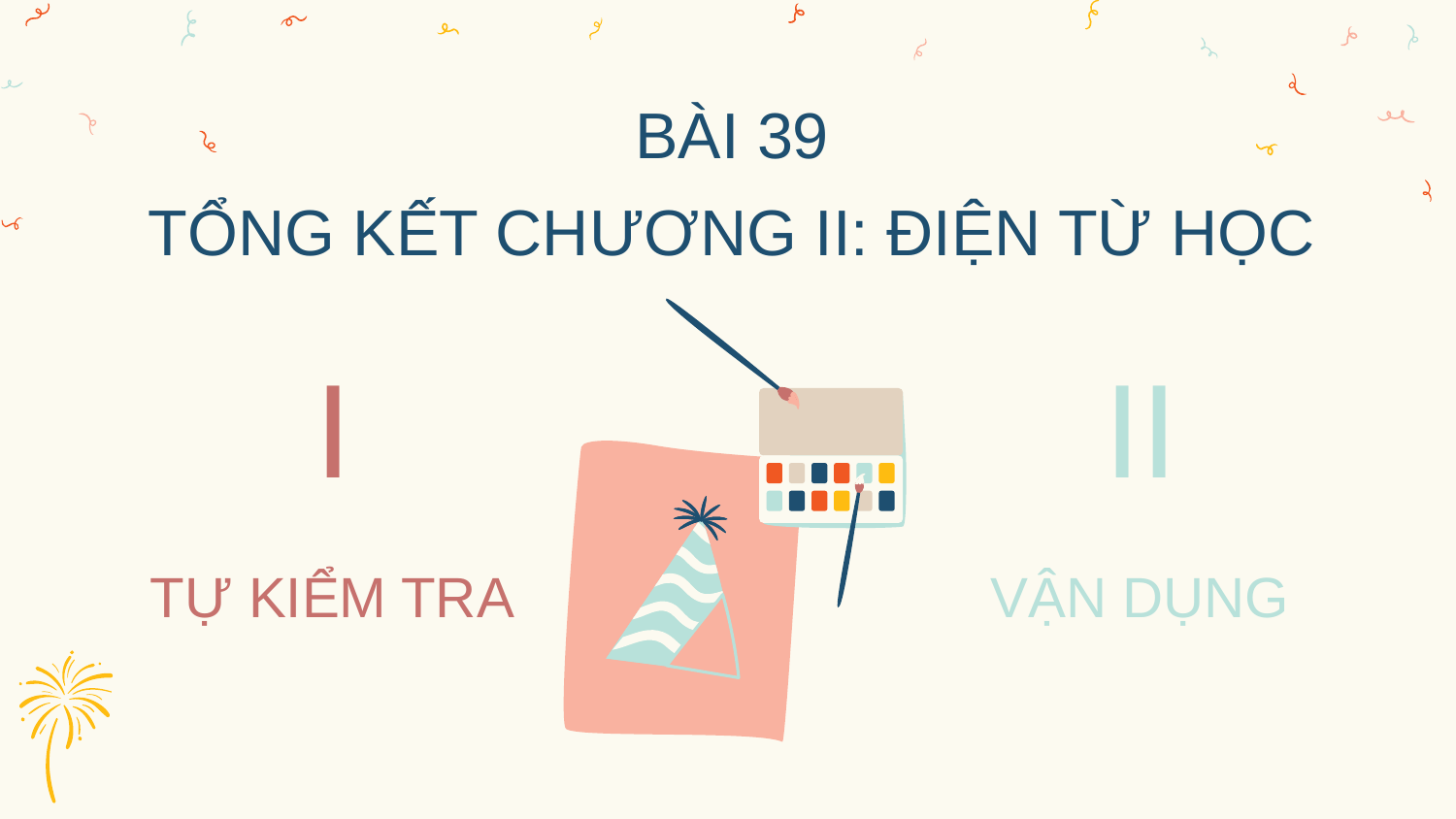

BÀI 39
TỔNG KẾT CHƯƠNG II: ĐIỆN TỪ HỌC

I
II
TỰ KIỂM TRA
VẬN DỤNG